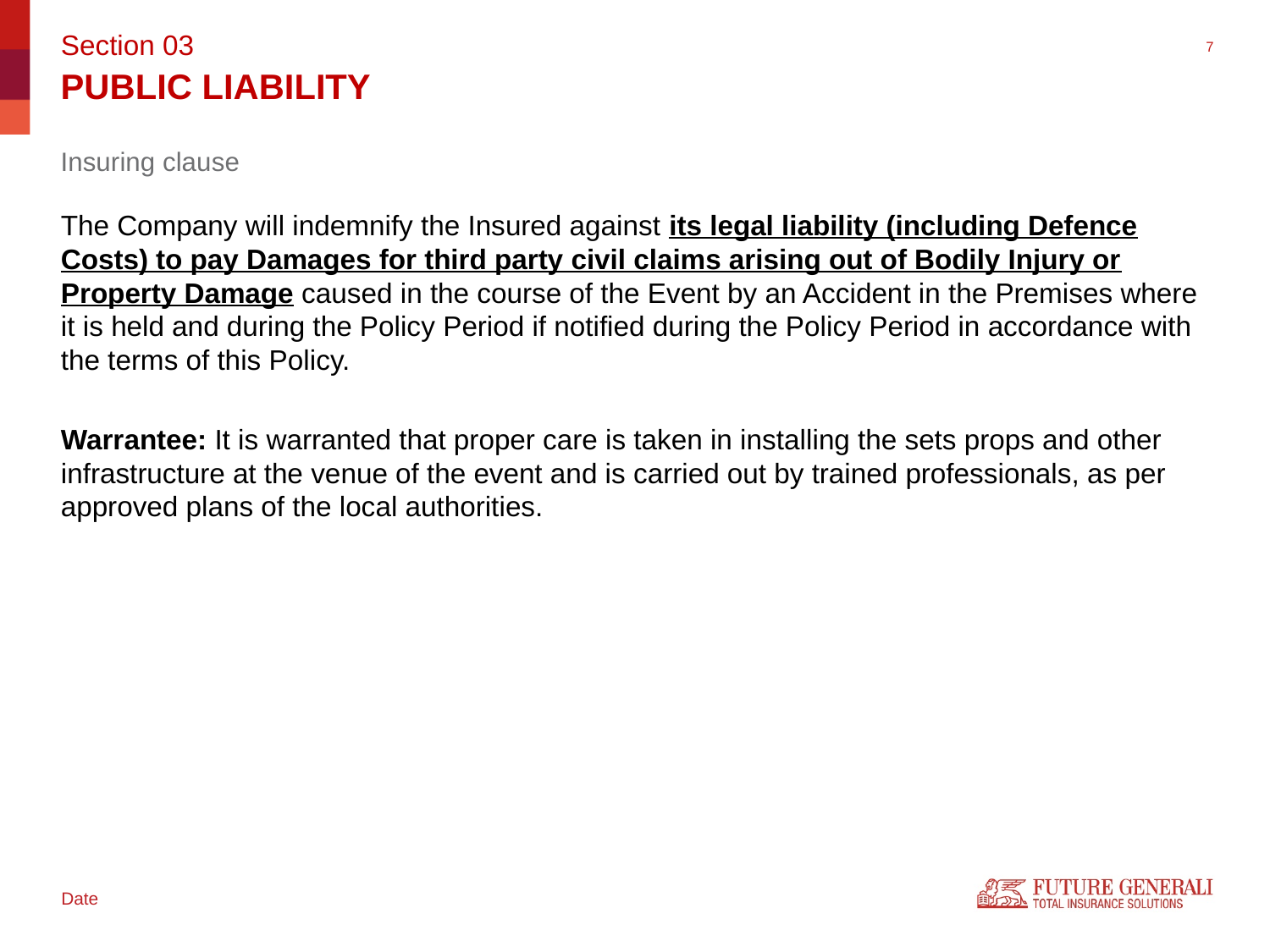

Section 03
# PUBLIC LIABILITY
Insuring clause
The Company will indemnify the Insured against its legal liability (including Defence Costs) to pay Damages for third party civil claims arising out of Bodily Injury or Property Damage caused in the course of the Event by an Accident in the Premises where it is held and during the Policy Period if notified during the Policy Period in accordance with the terms of this Policy.

Warrantee: It is warranted that proper care is taken in installing the sets props and other infrastructure at the venue of the event and is carried out by trained professionals, as per approved plans of the local authorities.